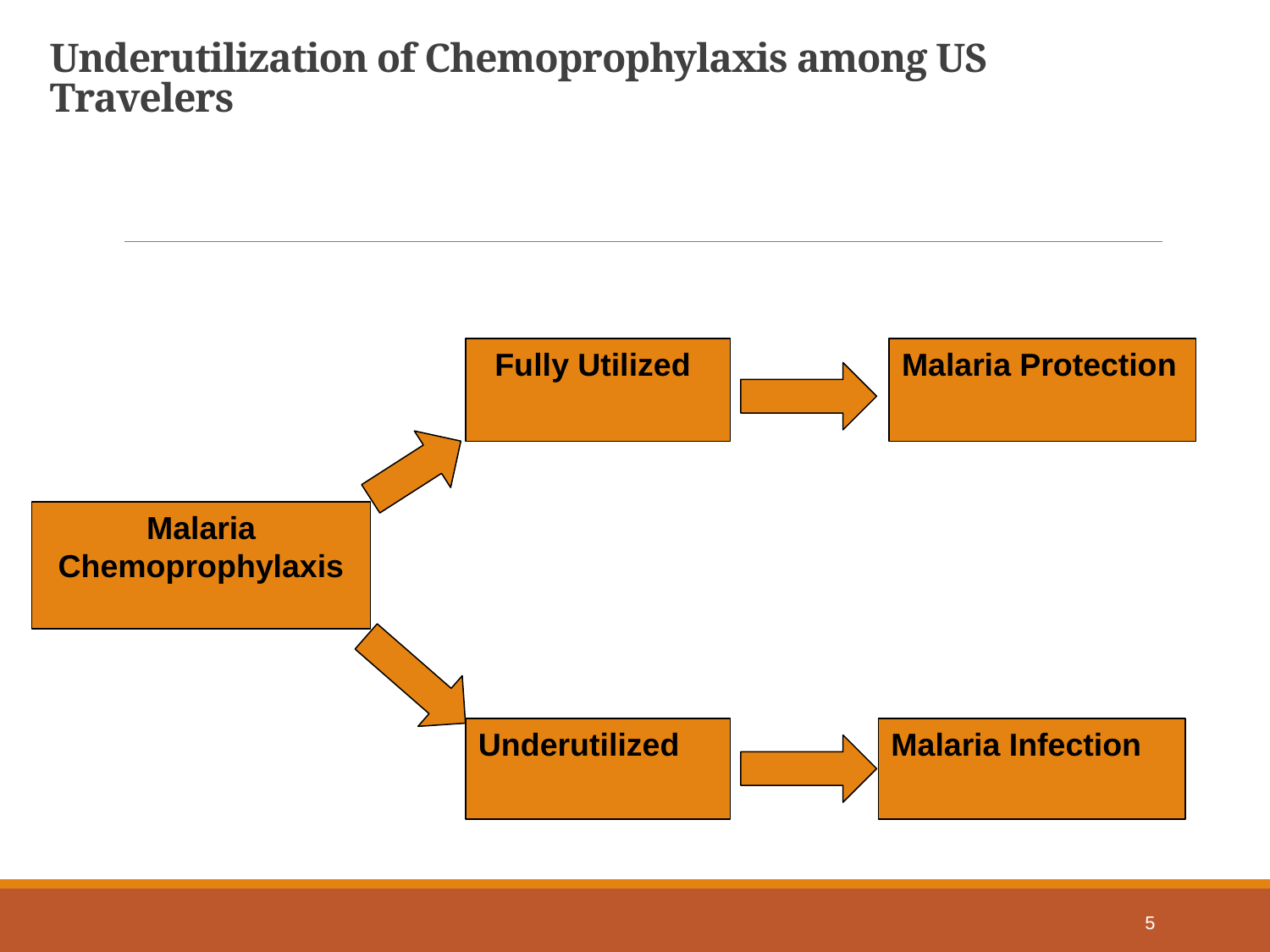

# Underutilization of Chemoprophylaxis among US Travelers

  Fully Utilized
Malaria Protection

Malaria Chemoprophylaxis

Underutilized
Malaria Infection

5